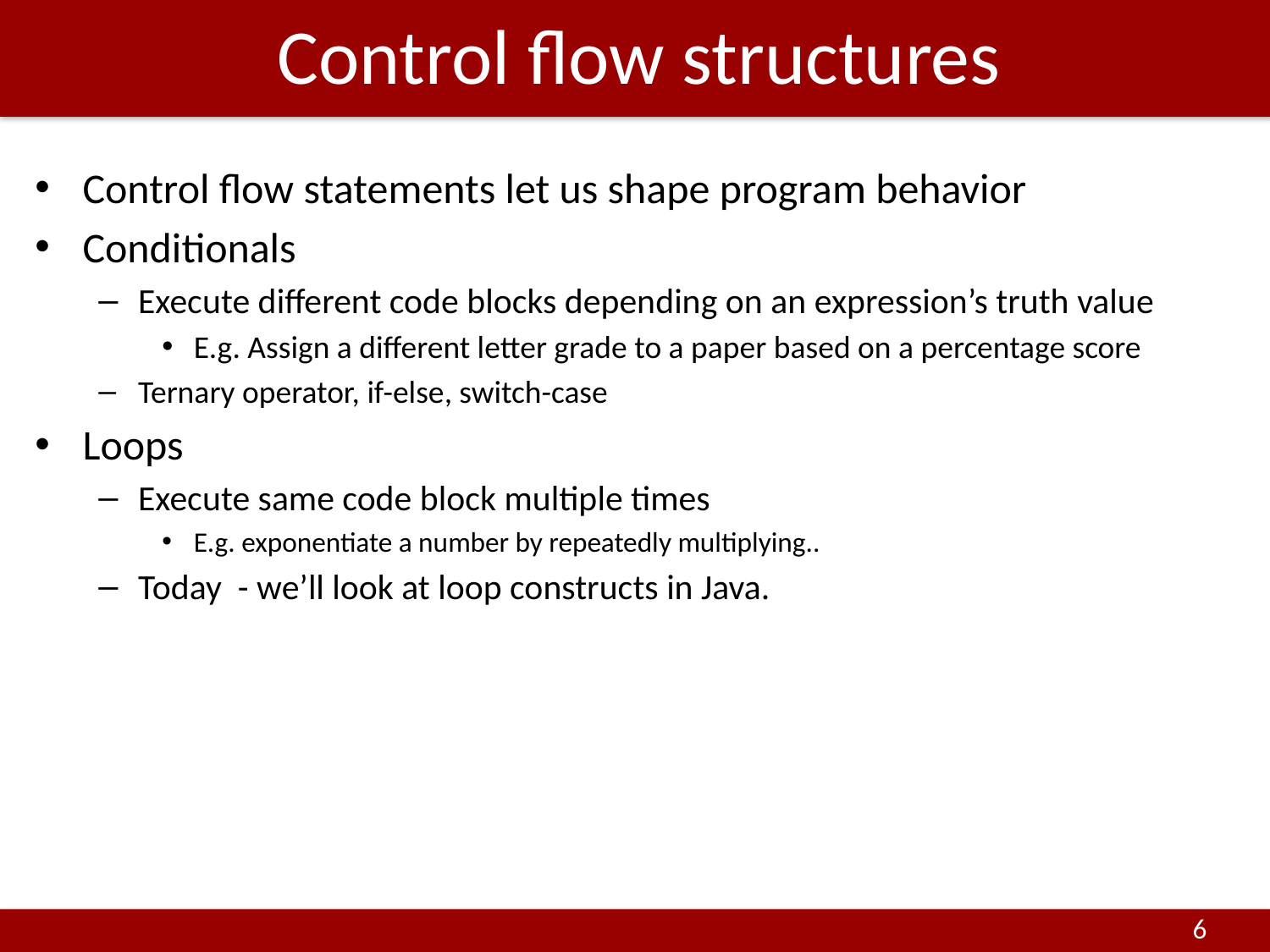

# Control flow structures
Control flow statements let us shape program behavior
Conditionals
Execute different code blocks depending on an expression’s truth value
E.g. Assign a different letter grade to a paper based on a percentage score
Ternary operator, if-else, switch-case
Loops
Execute same code block multiple times
E.g. exponentiate a number by repeatedly multiplying..
Today  - we’ll look at loop constructs in Java.